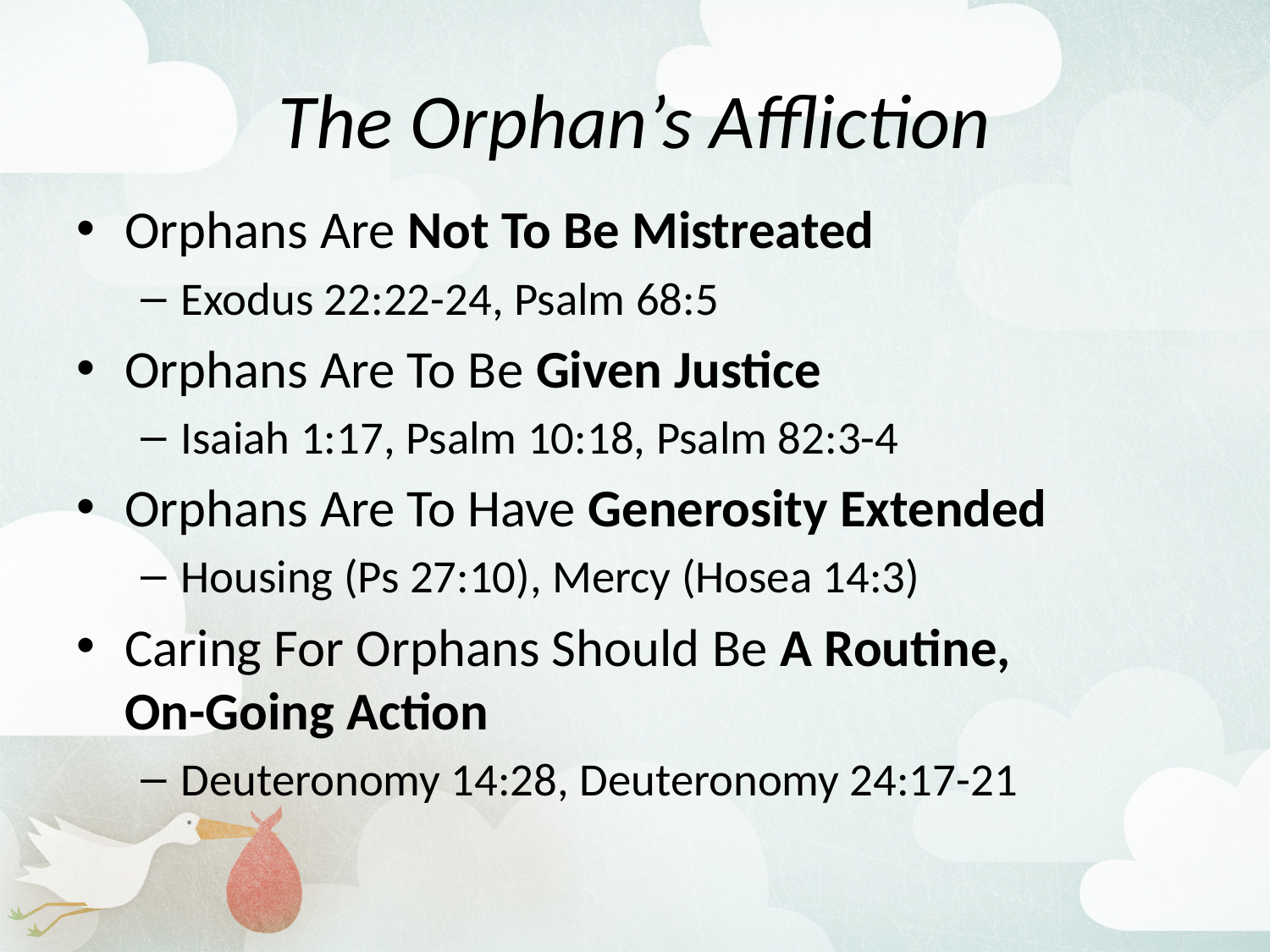

# The Orphan’s Affliction
Orphans Are Not To Be Mistreated
Exodus 22:22-24, Psalm 68:5
Orphans Are To Be Given Justice
Isaiah 1:17, Psalm 10:18, Psalm 82:3-4
Orphans Are To Have Generosity Extended
Housing (Ps 27:10), Mercy (Hosea 14:3)
Caring For Orphans Should Be A Routine,
On-Going Action
Deuteronomy 14:28, Deuteronomy 24:17-21